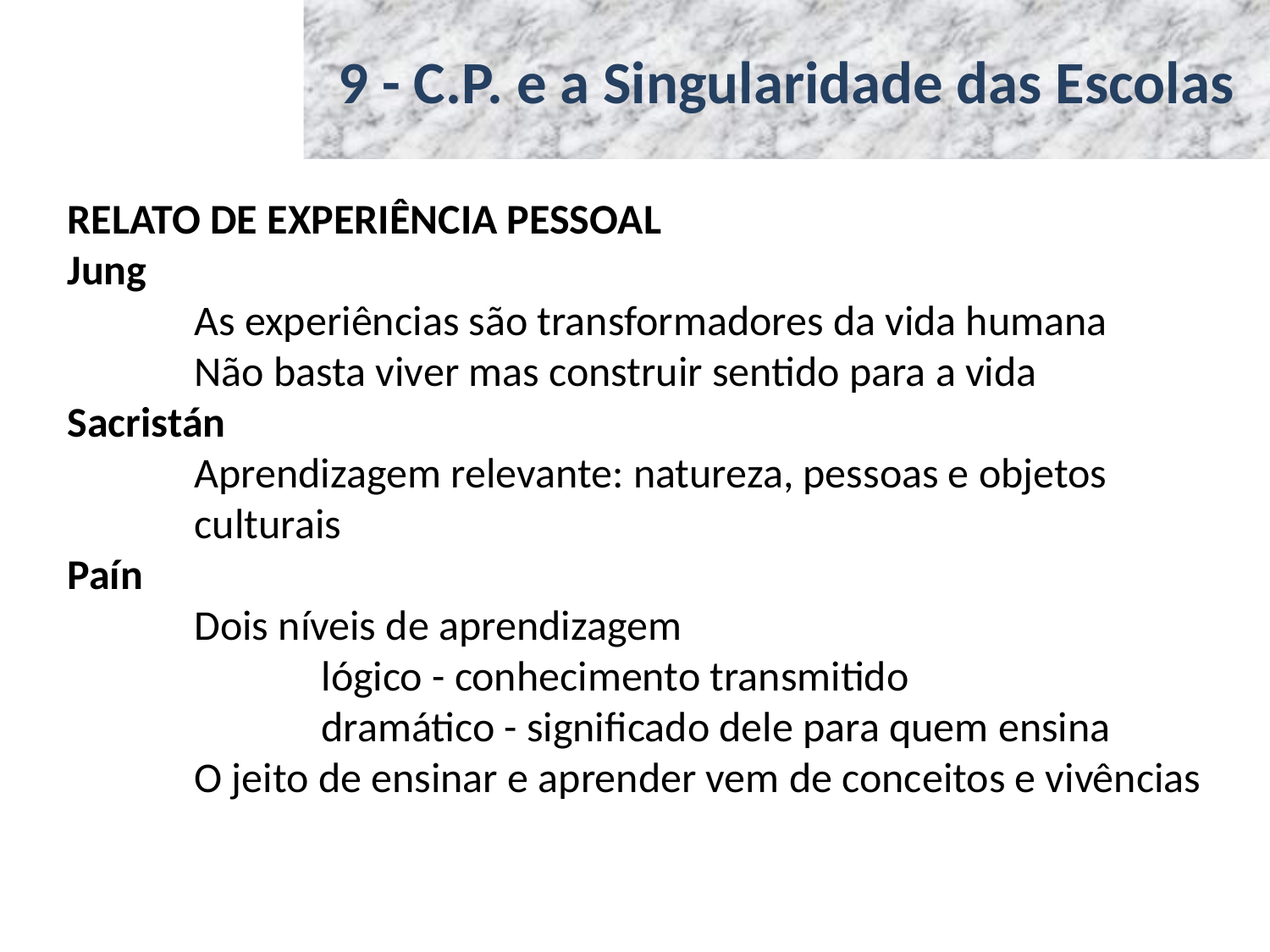

# 9 - C.P. e a Singularidade das Escolas
RELATO DE EXPERIÊNCIA PESSOAL
Jung
	As experiências são transformadores da vida humana
	Não basta viver mas construir sentido para a vida
Sacristán
	Aprendizagem relevante: natureza, pessoas e objetos
	culturais
Paín
	Dois níveis de aprendizagem
		lógico - conhecimento transmitido
		dramático - significado dele para quem ensina
	O jeito de ensinar e aprender vem de conceitos e vivências